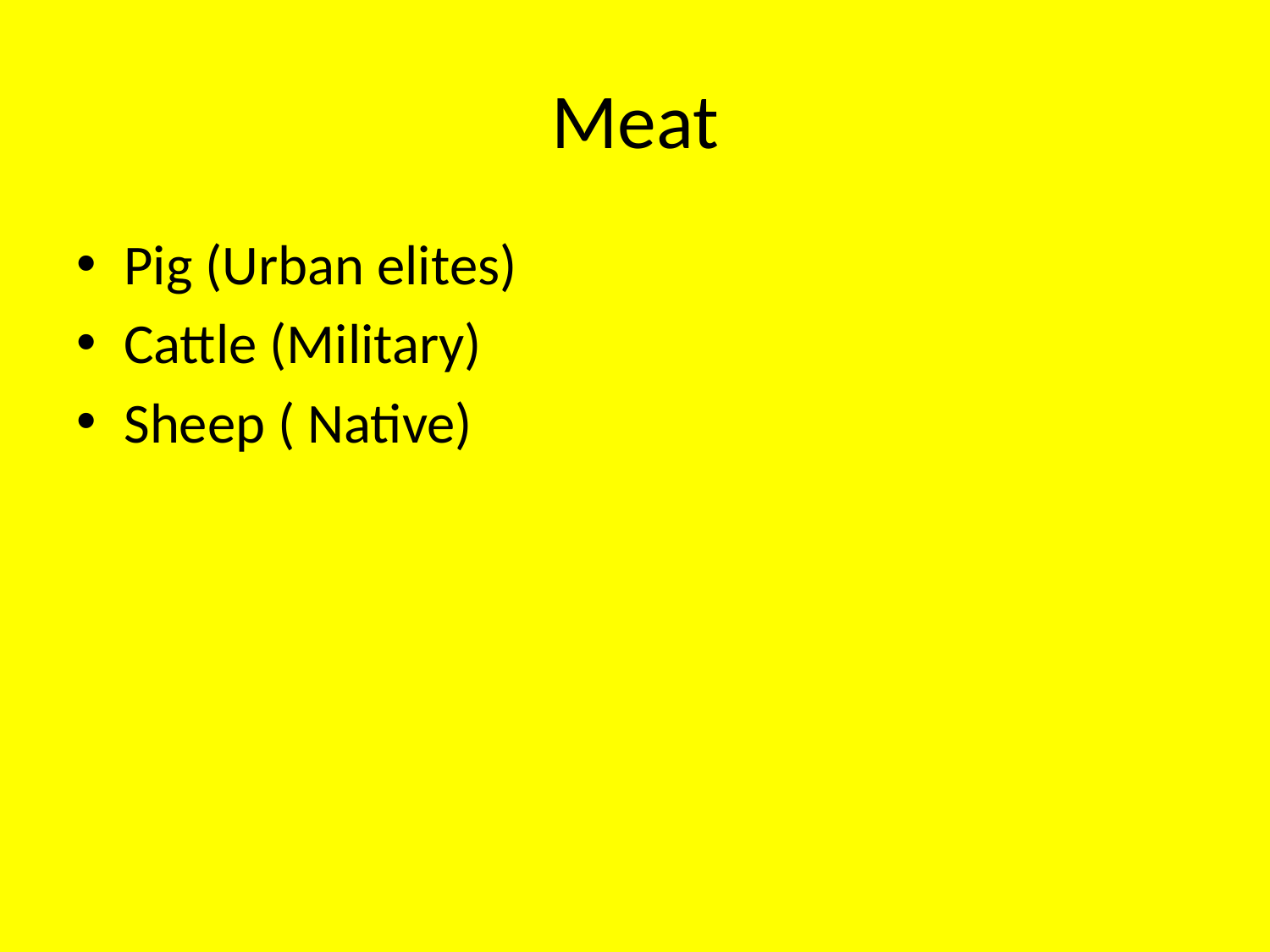

# Meat
Pig (Urban elites)
Cattle (Military)
Sheep ( Native)